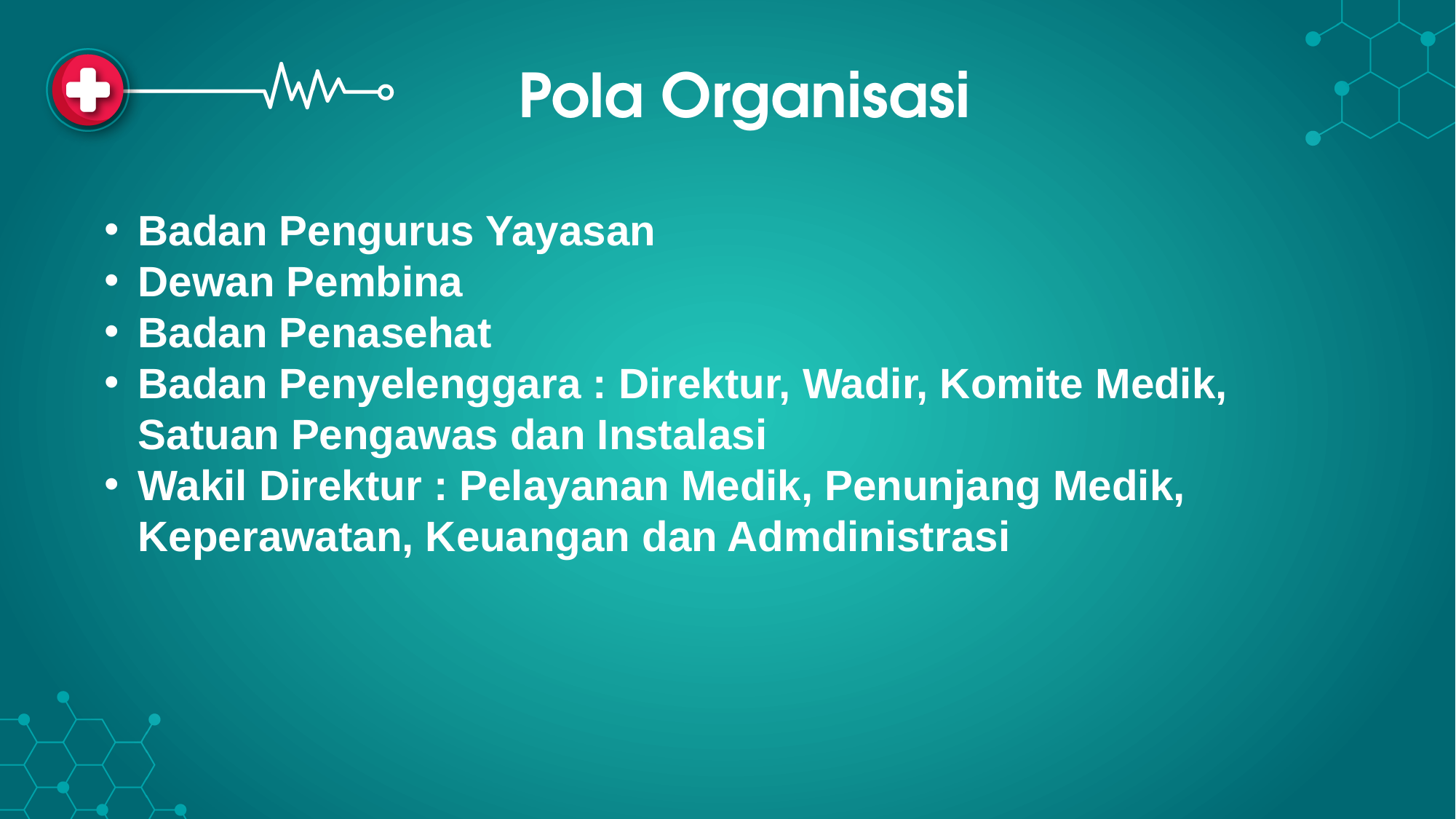

Pola Organisasi
Badan Pengurus Yayasan
Dewan Pembina
Badan Penasehat
Badan Penyelenggara : Direktur, Wadir, Komite Medik, Satuan Pengawas dan Instalasi
Wakil Direktur : Pelayanan Medik, Penunjang Medik, Keperawatan, Keuangan dan Admdinistrasi